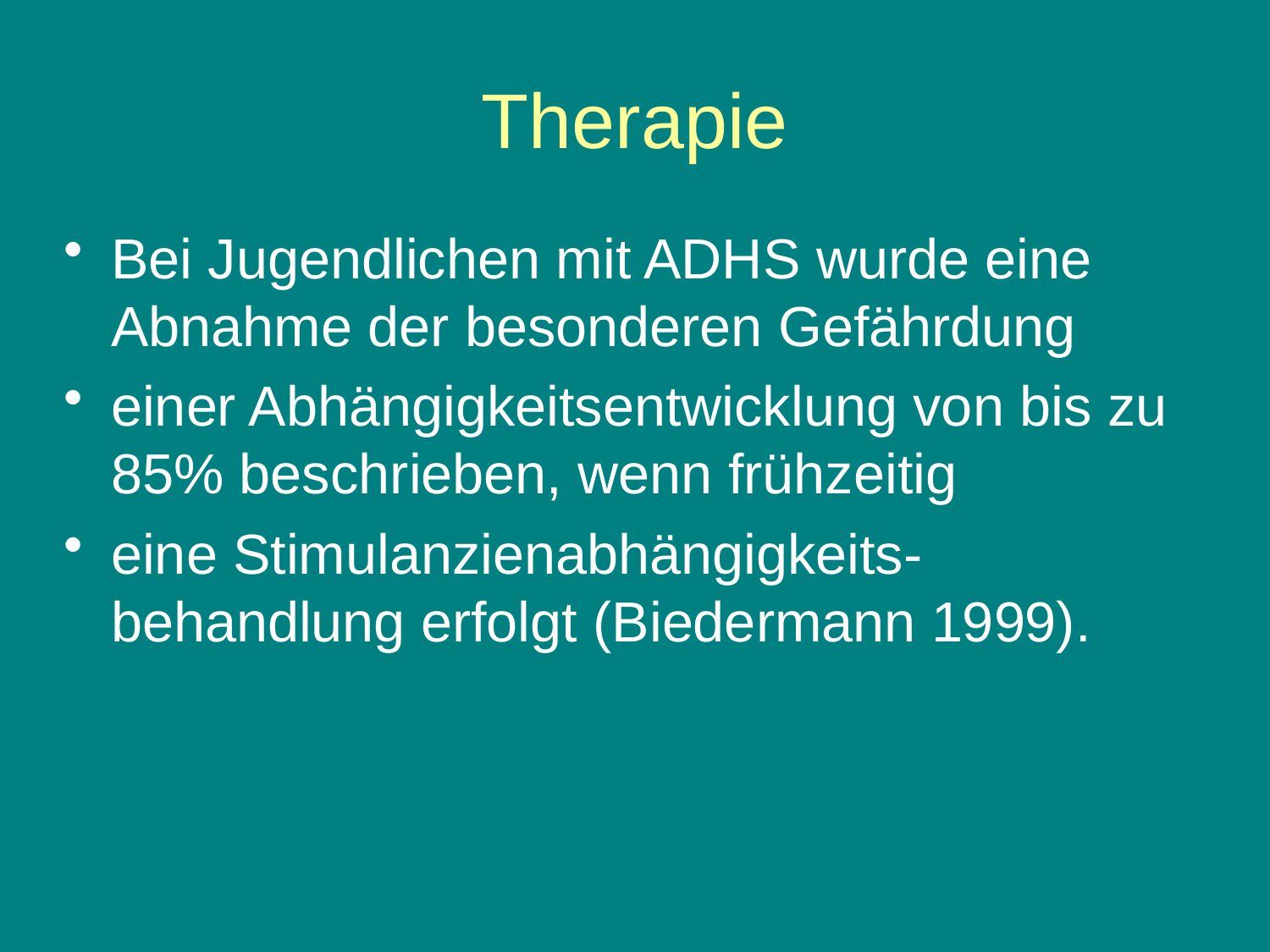

# Therapie
Bei Jugendlichen mit ADHS wurde eine Abnahme der besonderen Gefährdung
einer Abhängigkeitsentwicklung von bis zu 85% beschrieben, wenn frühzeitig
eine Stimulanzienabhängigkeits- behandlung erfolgt (Biedermann 1999).
26